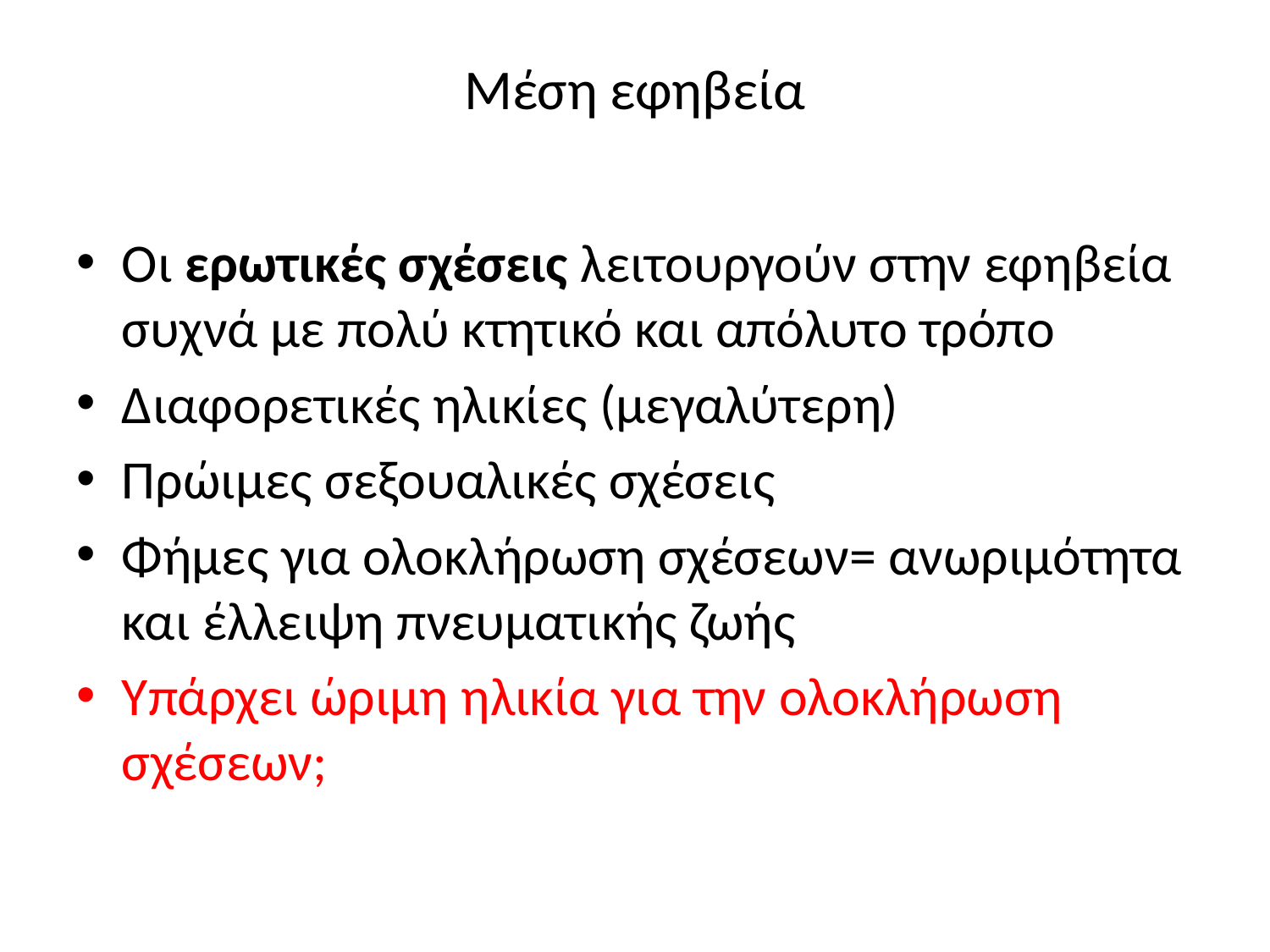

# Μέση εφηβεία
Οι ερωτικές σχέσεις λειτουργούν στην εφηβεία συχνά με πολύ κτητικό και απόλυτο τρόπο
Διαφορετικές ηλικίες (μεγαλύτερη)
Πρώιμες σεξουαλικές σχέσεις
Φήμες για ολοκλήρωση σχέσεων= ανωριμότητα και έλλειψη πνευματικής ζωής
Υπάρχει ώριμη ηλικία για την ολοκλήρωση σχέσεων;